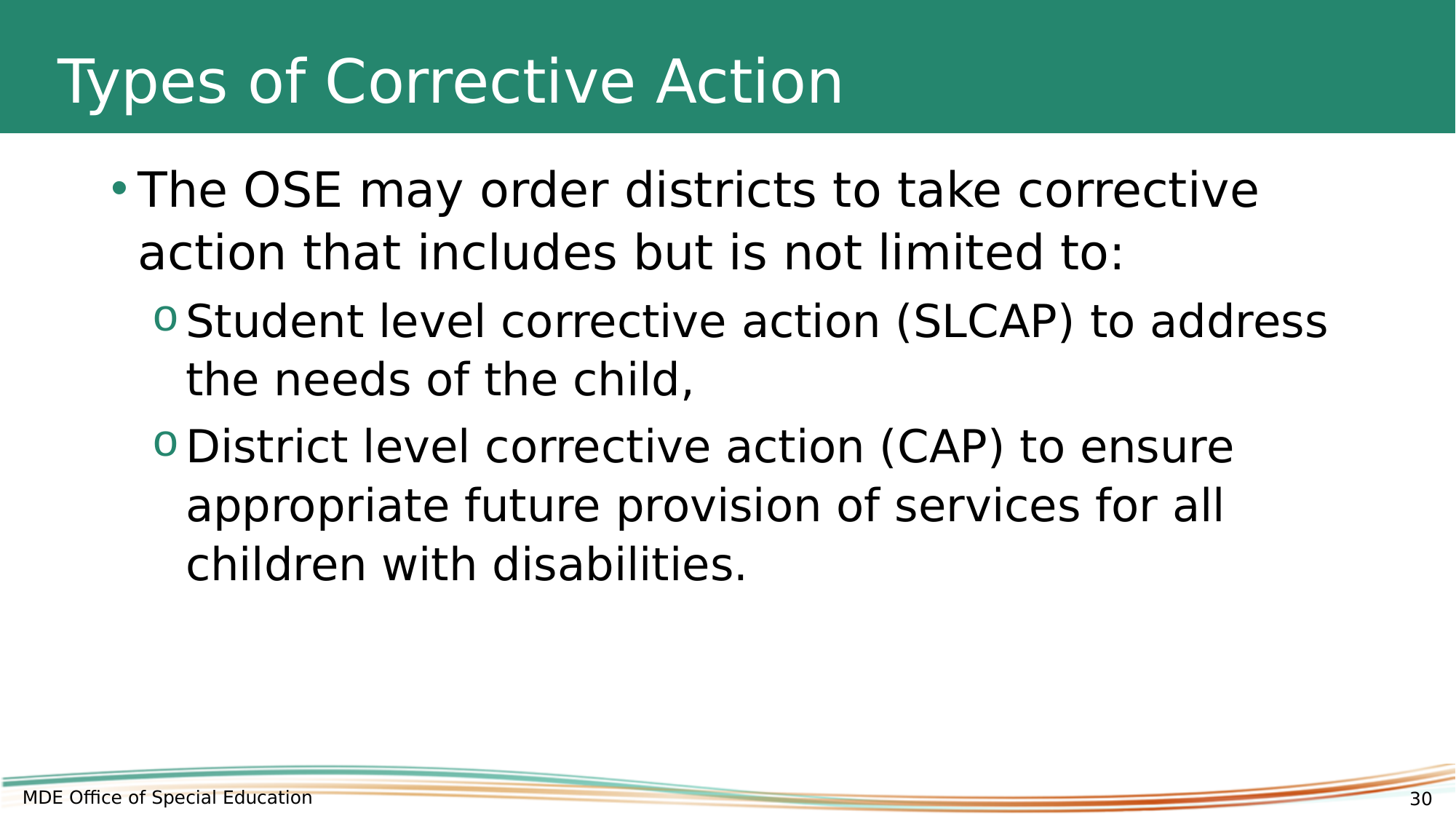

# Types of Corrective Action
The OSE may order districts to take corrective action that includes but is not limited to:
Student level corrective action (SLCAP) to address the needs of the child,
District level corrective action (CAP) to ensure appropriate future provision of services for all children with disabilities.
MDE Office of Special Education
30